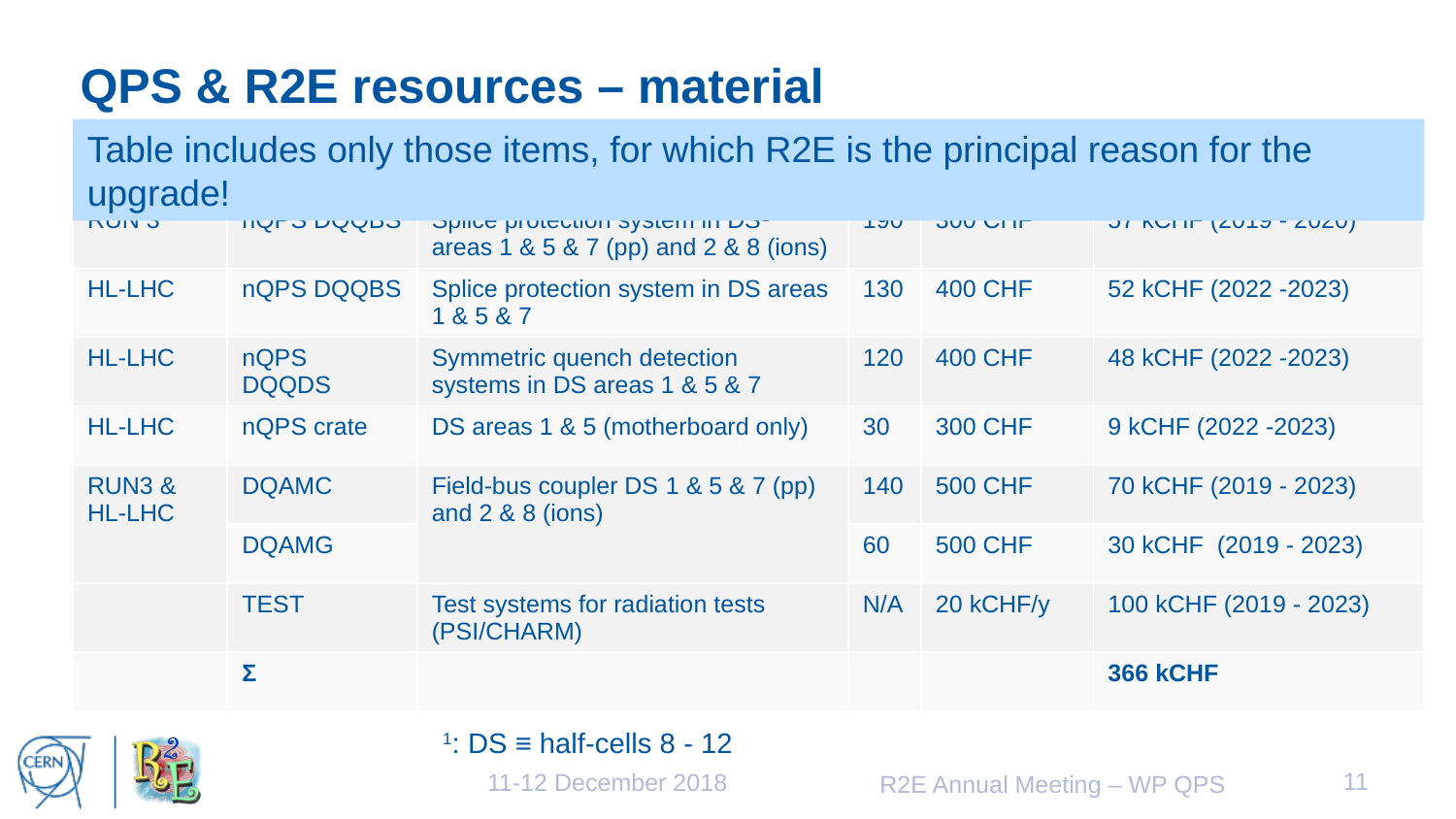

# QPS & R2E resources – material
Table includes only those items, for which R2E is the principal reason for the upgrade!
| Scope | Project | Description | Qty | Unit price | Total |
| --- | --- | --- | --- | --- | --- |
| RUN 3 | nQPS DQQBS | Splice protection system in DS1 areas 1 & 5 & 7 (pp) and 2 & 8 (ions) | 190 | 300 CHF | 57 kCHF (2019 - 2020) |
| HL-LHC | nQPS DQQBS | Splice protection system in DS areas 1 & 5 & 7 | 130 | 400 CHF | 52 kCHF (2022 -2023) |
| HL-LHC | nQPS DQQDS | Symmetric quench detection systems in DS areas 1 & 5 & 7 | 120 | 400 CHF | 48 kCHF (2022 -2023) |
| HL-LHC | nQPS crate | DS areas 1 & 5 (motherboard only) | 30 | 300 CHF | 9 kCHF (2022 -2023) |
| RUN3 & HL-LHC | DQAMC | Field-bus coupler DS 1 & 5 & 7 (pp) and 2 & 8 (ions) | 140 | 500 CHF | 70 kCHF (2019 - 2023) |
|  | DQAMG |  | 60 | 500 CHF | 30 kCHF (2019 - 2023) |
|  | TEST | Test systems for radiation tests (PSI/CHARM) | N/A | 20 kCHF/y | 100 kCHF (2019 - 2023) |
|  | Σ |  |  |  | 366 kCHF |
1: DS ≡ half-cells 8 - 12
11
11-12 December 2018
R2E Annual Meeting – WP QPS